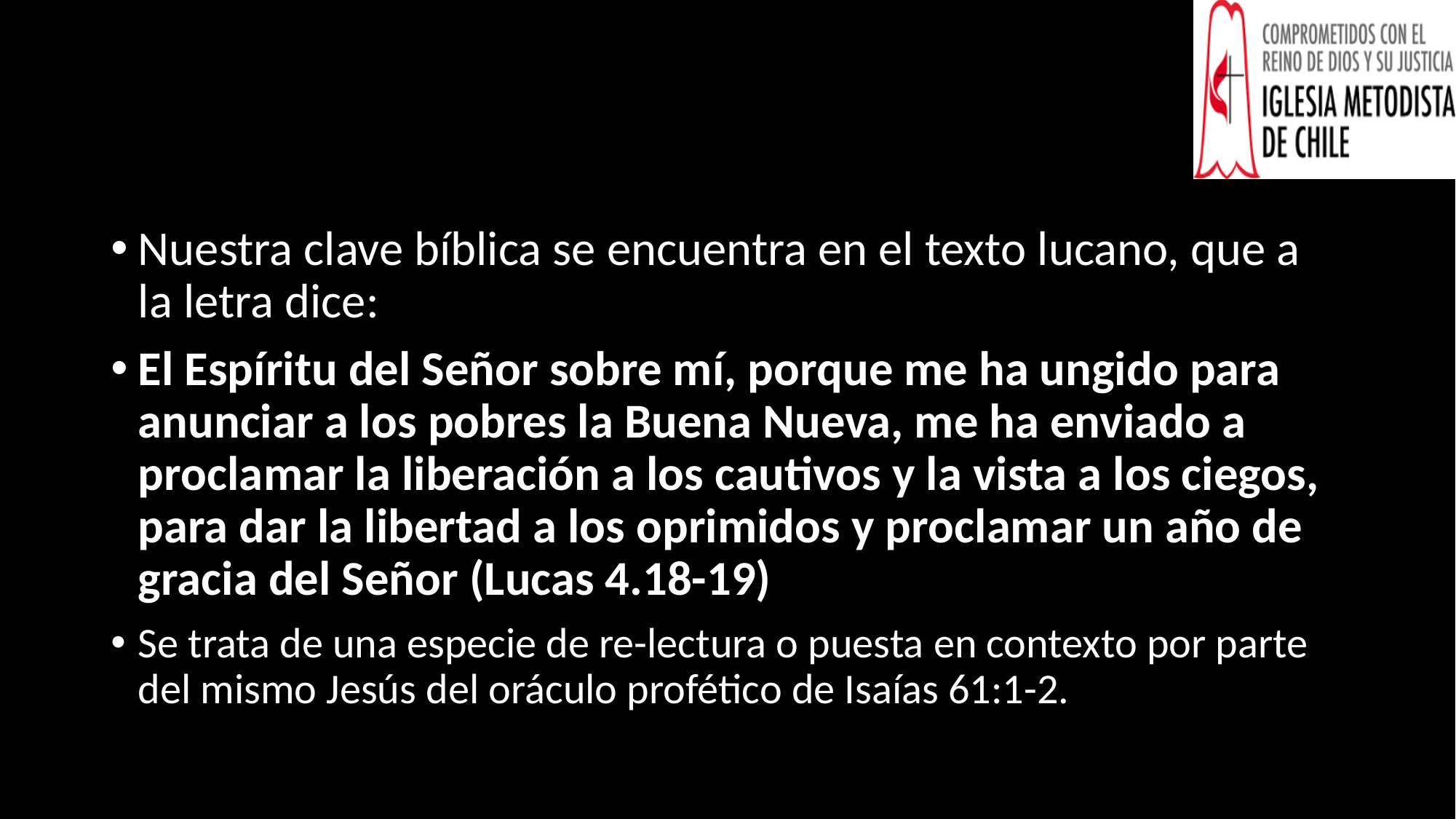

#
Nuestra clave bíblica se encuentra en el texto lucano, que a la letra dice:
El Espíritu del Señor sobre mí, porque me ha ungido para anunciar a los pobres la Buena Nueva, me ha enviado a proclamar la liberación a los cautivos y la vista a los ciegos, para dar la libertad a los oprimidos y proclamar un año de gracia del Señor (Lucas 4.18-19)
Se trata de una especie de re-lectura o puesta en contexto por parte del mismo Jesús del oráculo profético de Isaías 61:1-2.